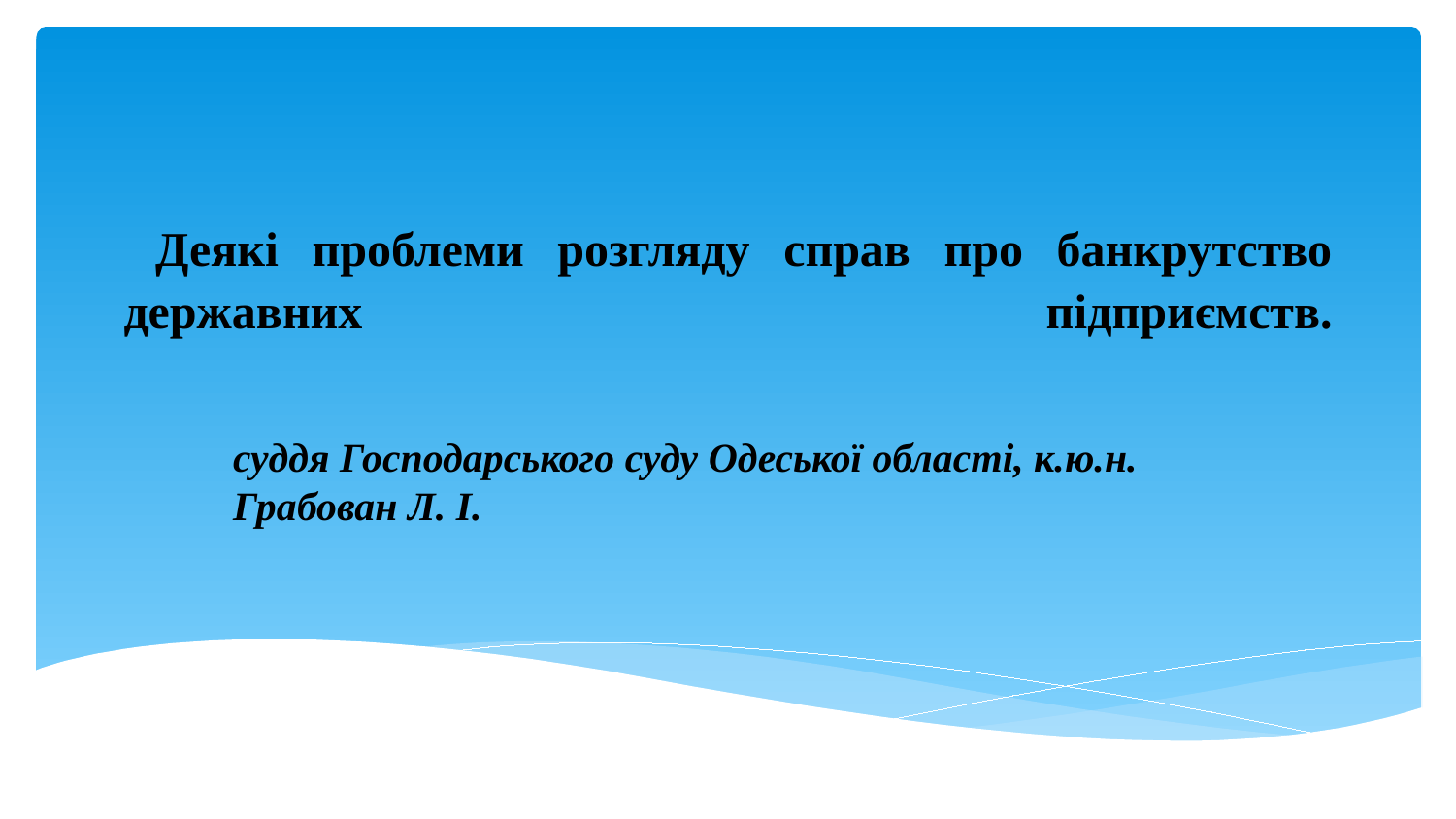

# Деякі проблеми розгляду справ про банкрутство державних підприємств.
суддя Господарського суду Одеської області, к.ю.н.
Грабован Л. І.